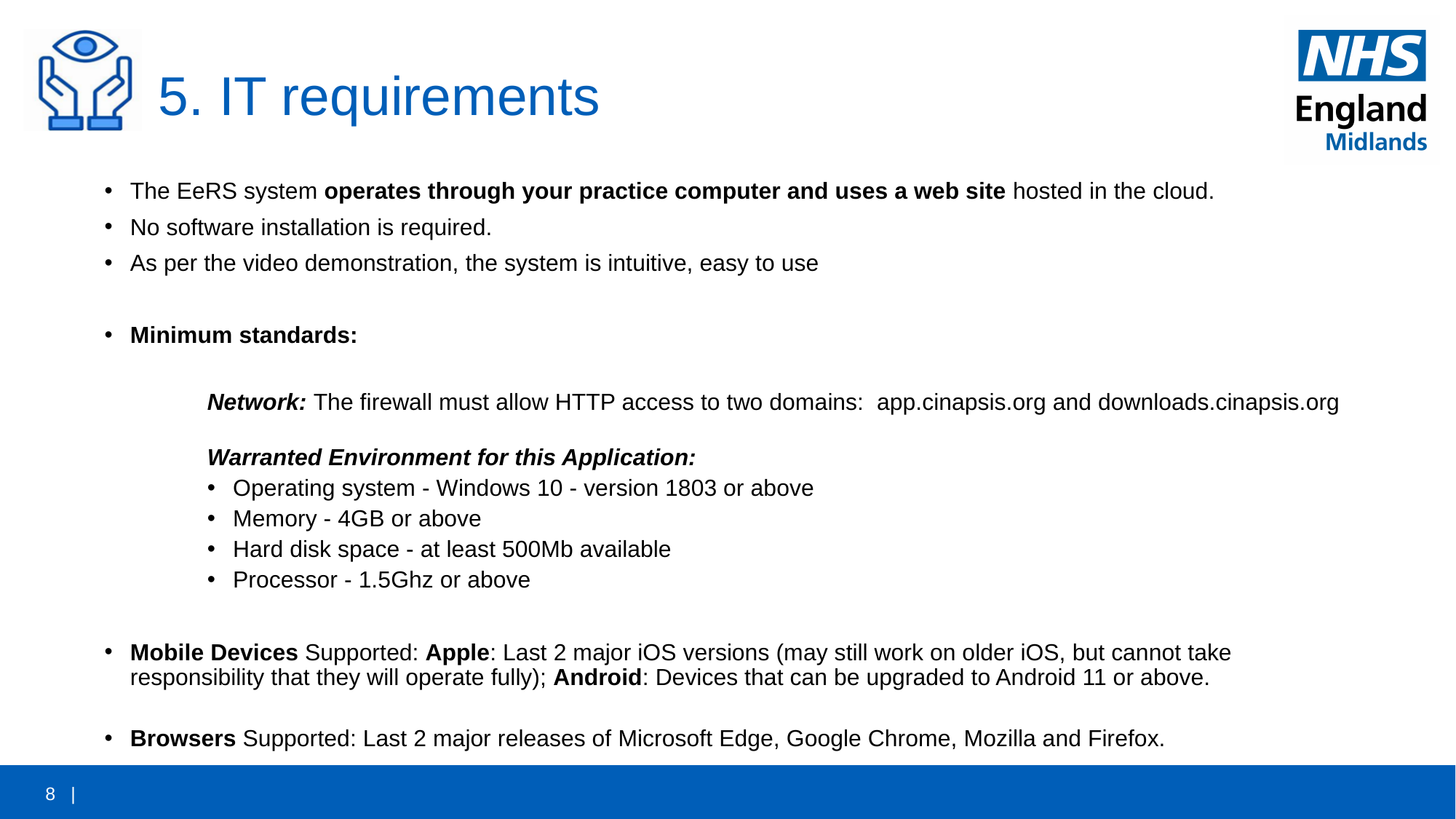

# 5. IT requirements
The EeRS system operates through your practice computer and uses a web site hosted in the cloud.
No software installation is required.
As per the video demonstration, the system is intuitive, easy to use

Minimum standards:

Network: The firewall must allow HTTP access to two domains:  app.cinapsis.org and downloads.cinapsis.org
Warranted Environment for this Application:
Operating system - Windows 10 - version 1803 or above
Memory - 4GB or above
Hard disk space - at least 500Mb available
Processor - 1.5Ghz or above

Mobile Devices Supported: Apple: Last 2 major iOS versions (may still work on older iOS, but cannot take responsibility that they will operate fully); Android: Devices that can be upgraded to Android 11 or above.
Browsers Supported: Last 2 major releases of Microsoft Edge, Google Chrome, Mozilla and Firefox.